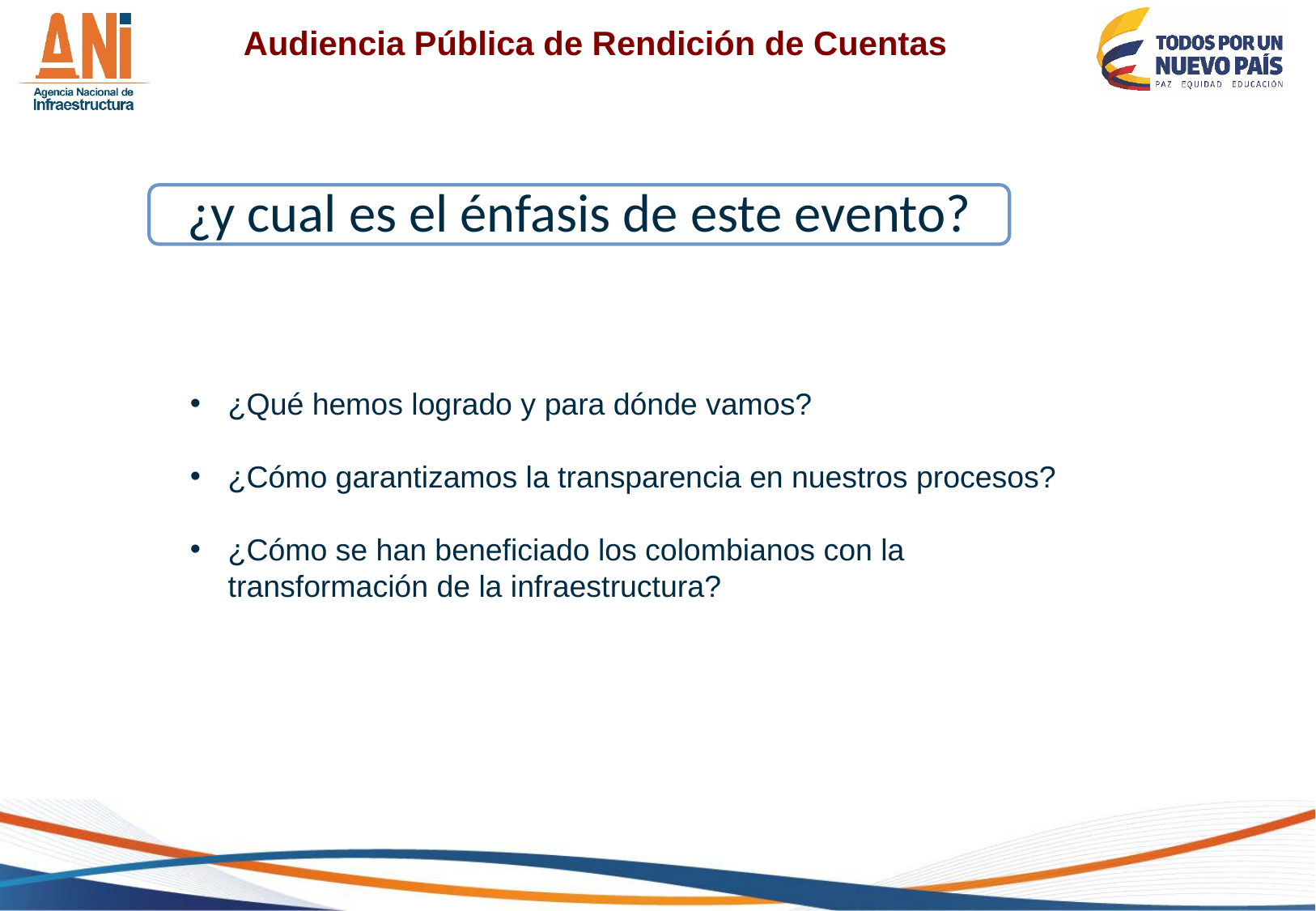

Audiencia Pública de Rendición de Cuentas

¿y cual es el énfasis de este evento?
¿Qué hemos logrado y para dónde vamos?

¿Cómo garantizamos la transparencia en nuestros procesos?

¿Cómo se han beneficiado los colombianos con la transformación de la infraestructura?